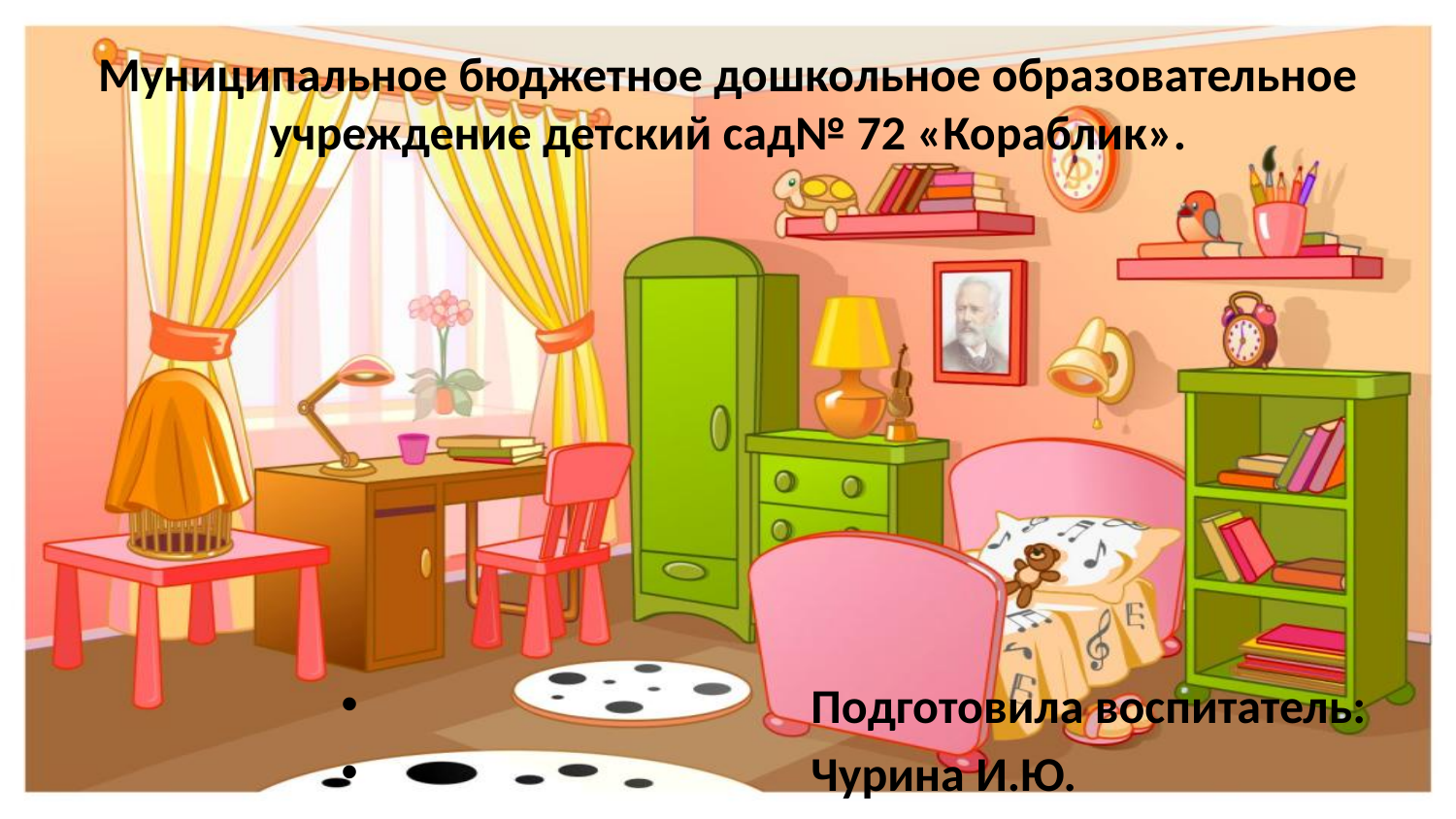

# Муниципальное бюджетное дошкольное образовательное учреждение детский сад№ 72 «Кораблик».
                                      Подготовила воспитатель:
                                      Чурина И.Ю.